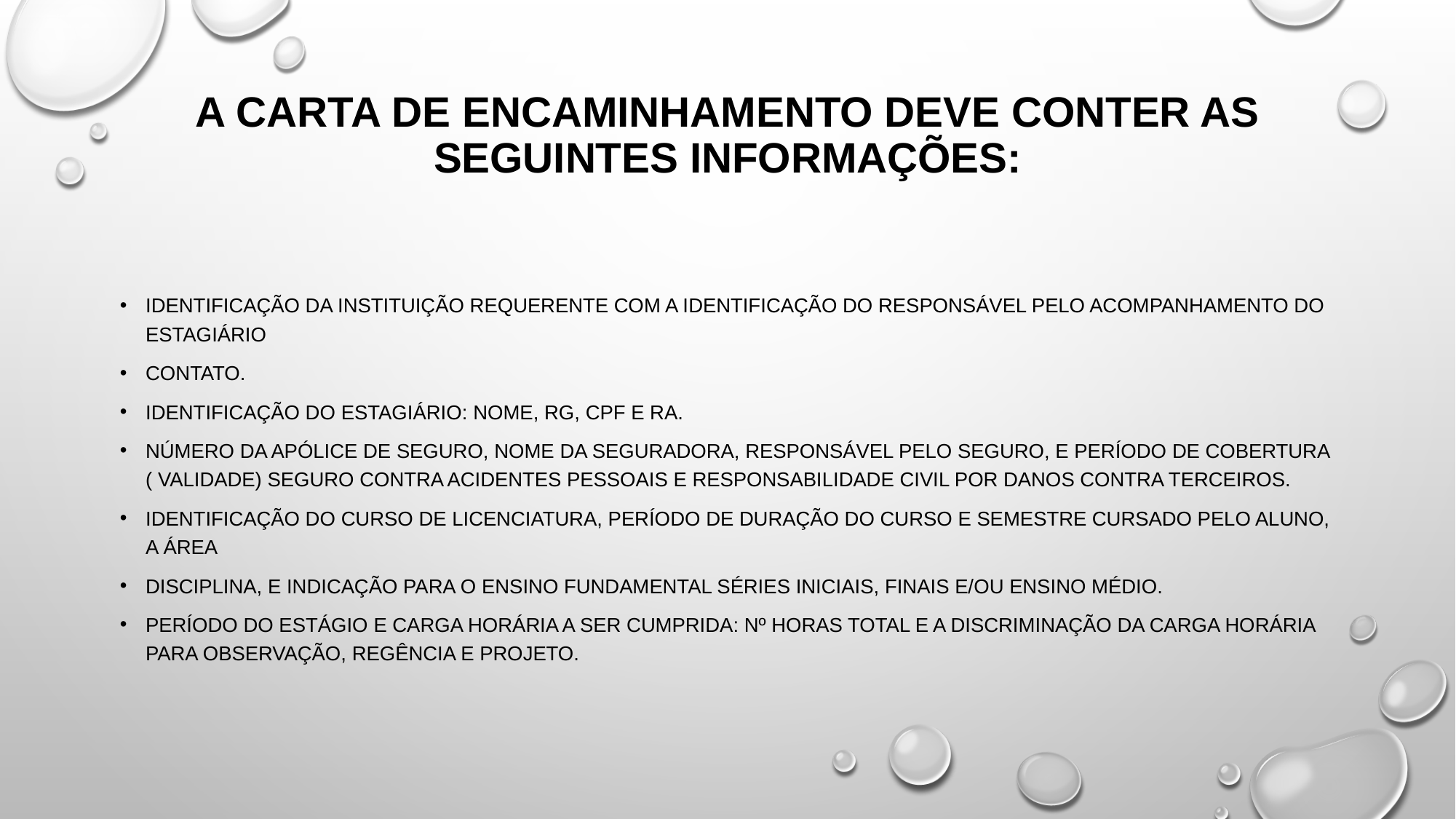

# A CARTA DE ENCAMINHAMENTO DEVE CONTER AS SEGUINTES INFORMAÇÕES:
identificação da instituição requerente com a identificação do responsável pelo acompanhamento do estagiário
contato.
identificação do estagiário: nome, rg, cpf e ra.
número da apólice de seguro, nome da seguradora, responsável pelo seguro, e período de cobertura ( validade) seguro contra acidentes pessoais e responsabilidade civil por danos contra terceiros.
identificação do curso de licenciatura, período de duração do curso e semestre cursado pelo aluno, a área
disciplina, e indicação para o ensino fundamental séries iniciais, finais e/ou ensino médio.
período do estágio e carga horária a ser cumprida: nº horas total e a discriminação da carga horária para observação, regência e projeto.